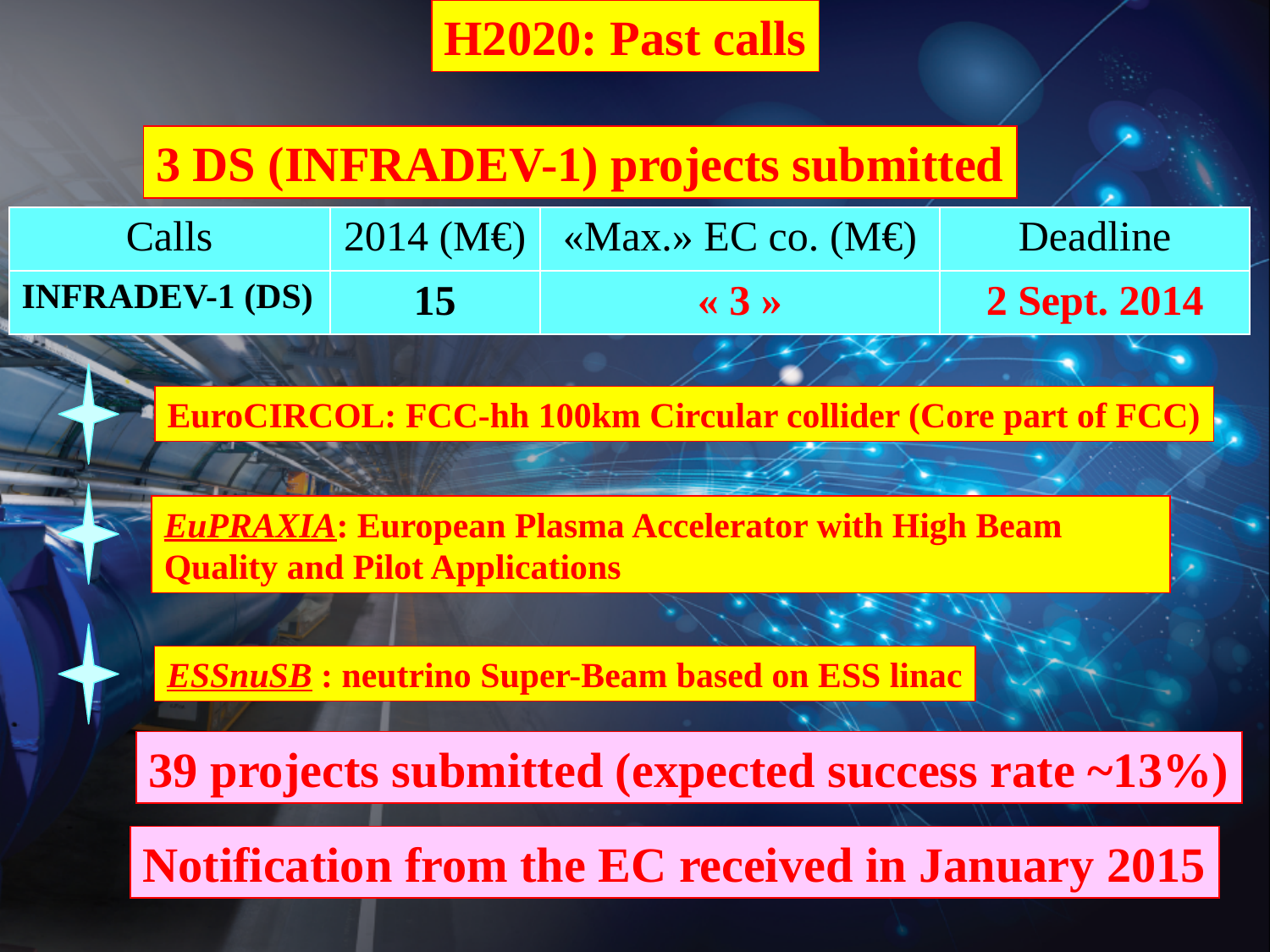

H2020: Past calls
3 DS (INFRADEV-1) projects submitted
| Calls | 2014 (M€) | «Max.» EC co. (M€) | Deadline |
| --- | --- | --- | --- |
| INFRADEV-1 (DS) | 15 | « 3 » | 2 Sept. 2014 |

EuroCIRCOL: FCC-hh 100km Circular collider (Core part of FCC)

EuPRAXIA: European Plasma Accelerator with High Beam Quality and Pilot Applications

ESSnuSB : neutrino Super-Beam based on ESS linac
39 projects submitted (expected success rate ~13%)
Notification from the EC received in January 2015